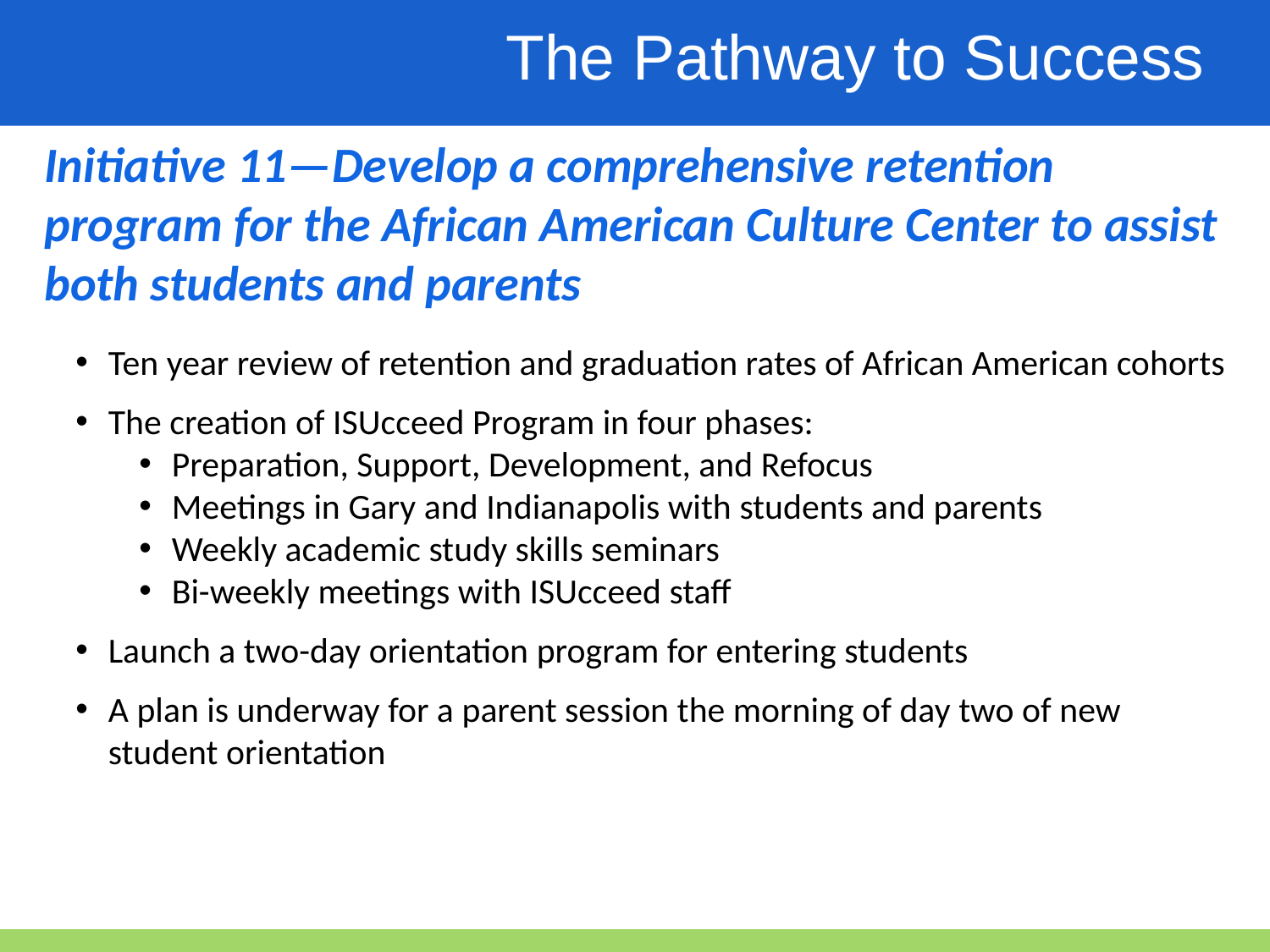

The Pathway to Success
Initiative 11—Develop a comprehensive retention program for the African American Culture Center to assist both students and parents

Ten year review of retention and graduation rates of African American cohorts

The creation of ISUcceed Program in four phases:
Preparation, Support, Development, and Refocus
Meetings in Gary and Indianapolis with students and parents
Weekly academic study skills seminars
Bi-weekly meetings with ISUcceed staff

Launch a two-day orientation program for entering students

A plan is underway for a parent session the morning of day two of new student orientation